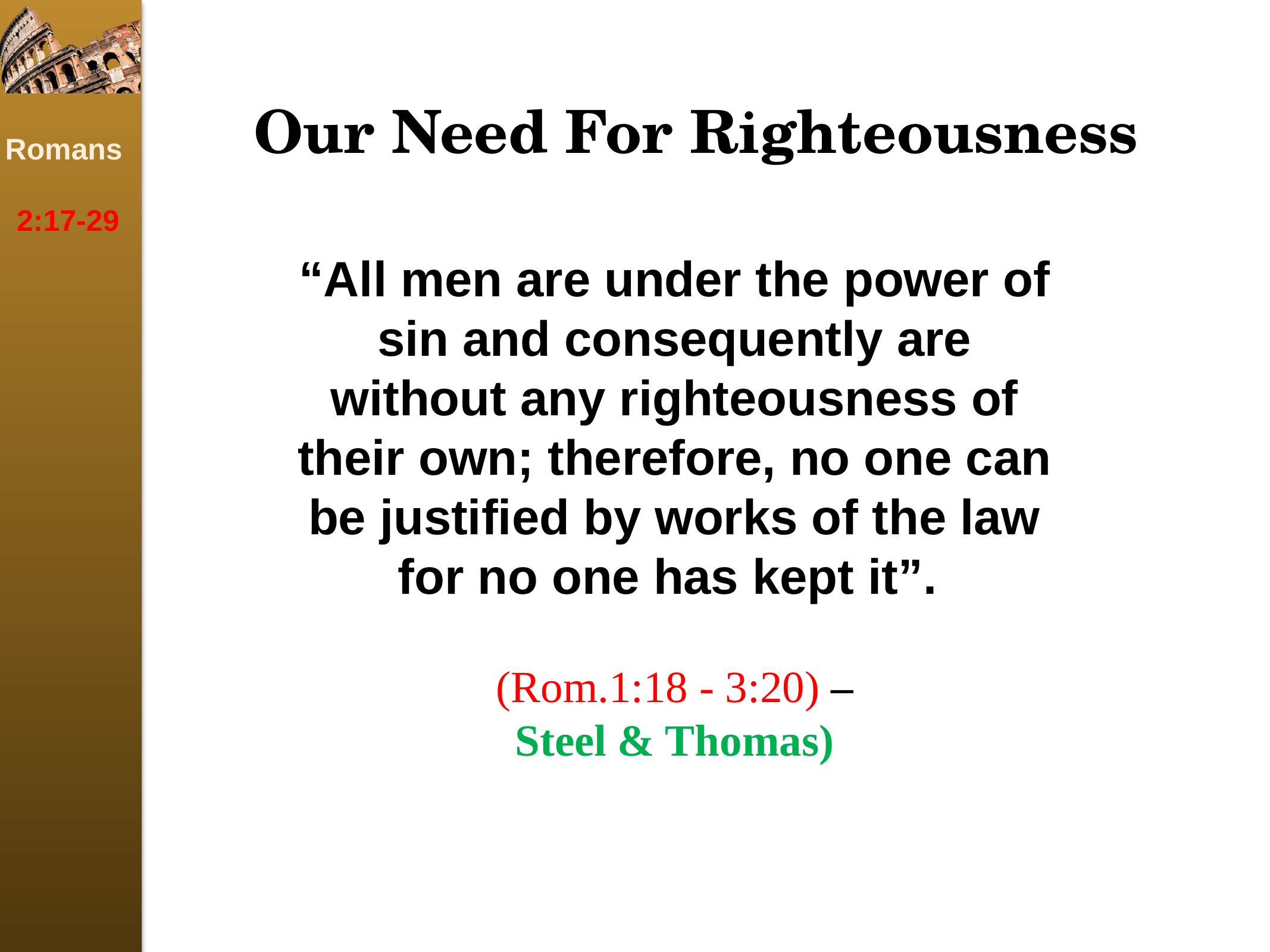

Our Need For Righteousness
Romans
2:17-29
“All men are under the power of sin and consequently are without any righteousness of their own; therefore, no one can be justified by works of the law for no one has kept it”.

 (Rom.1:18 - 3:20) –
Steel & Thomas)